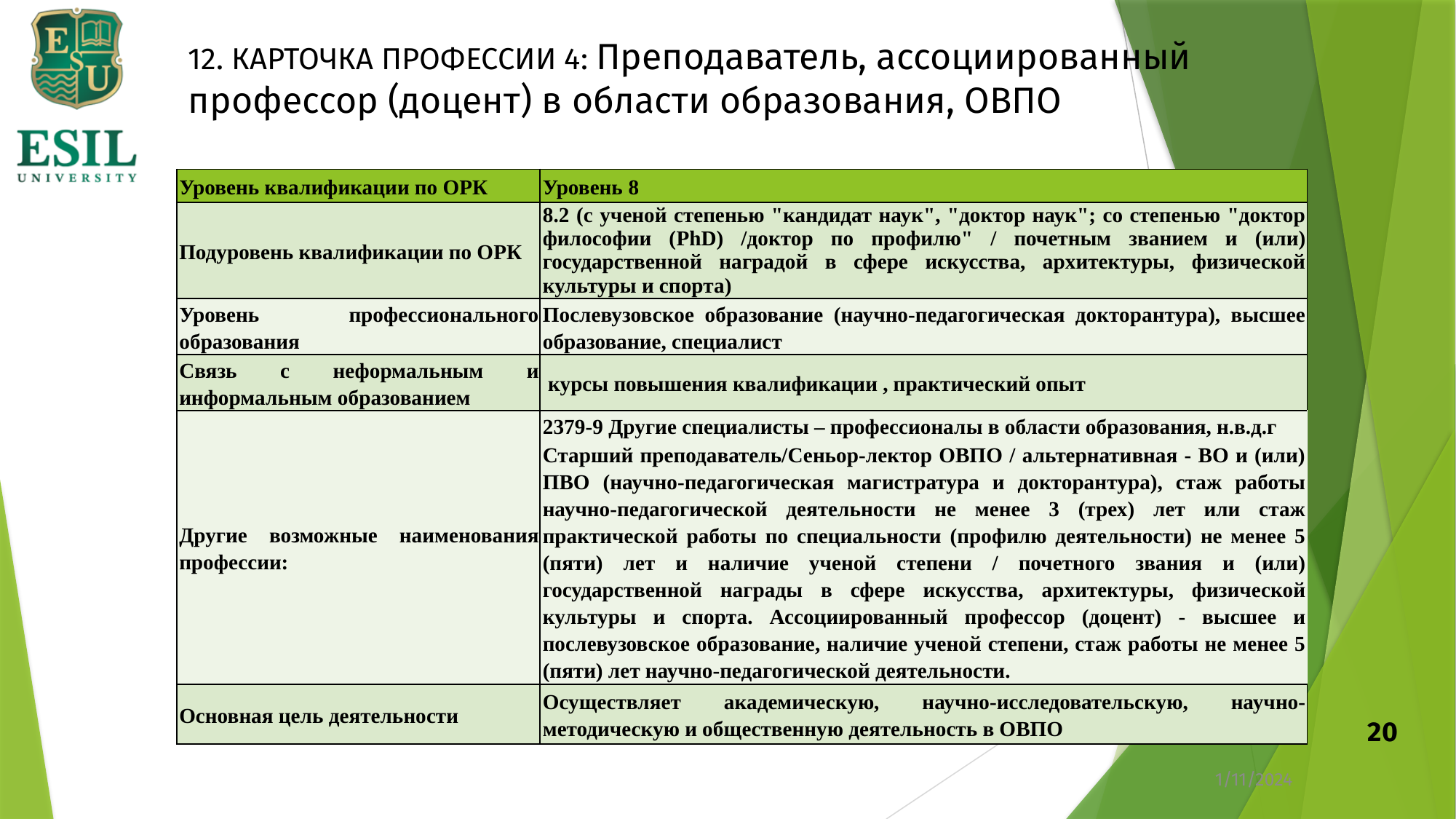

# 12. КАРТОЧКА ПРОФЕССИИ 4: Преподаватель, ассоциированный профессор (доцент) в области образования, ОВПО
| Уровень квалификации по ОРК | Уровень 8 |
| --- | --- |
| Подуровень квалификации по ОРК | 8.2 (с ученой степенью "кандидат наук", "доктор наук"; со степенью "доктор философии (PhD) /доктор по профилю" / почетным званием и (или) государственной наградой в сфере искусства, архитектуры, физической культуры и спорта) |
| Уровень профессионального образования | Послевузовское образование (научно-педагогическая докторантура), высшее образование, специалист |
| Связь с неформальным и информальным образованием | курсы повышения квалификации , практический опыт |
| Другие возможные наименования профессии: | 2379-9 Другие специалисты – профессионалы в области образования, н.в.д.г Старший преподаватель/Сеньор-лектор ОВПО / альтернативная - ВО и (или) ПВО (научно-педагогическая магистратура и докторантура), стаж работы научно-педагогической деятельности не менее 3 (трех) лет или стаж практической работы по специальности (профилю деятельности) не менее 5 (пяти) лет и наличие ученой степени / почетного звания и (или) государственной награды в сфере искусства, архитектуры, физической культуры и спорта. Ассоциированный профессор (доцент) - высшее и послевузовское образование, наличие ученой степени, стаж работы не менее 5 (пяти) лет научно-педагогической деятельности. |
| Основная цель деятельности | Осуществляет академическую, научно-исследовательскую, научно-методическую и общественную деятельность в ОВПО |
20
1/11/2024